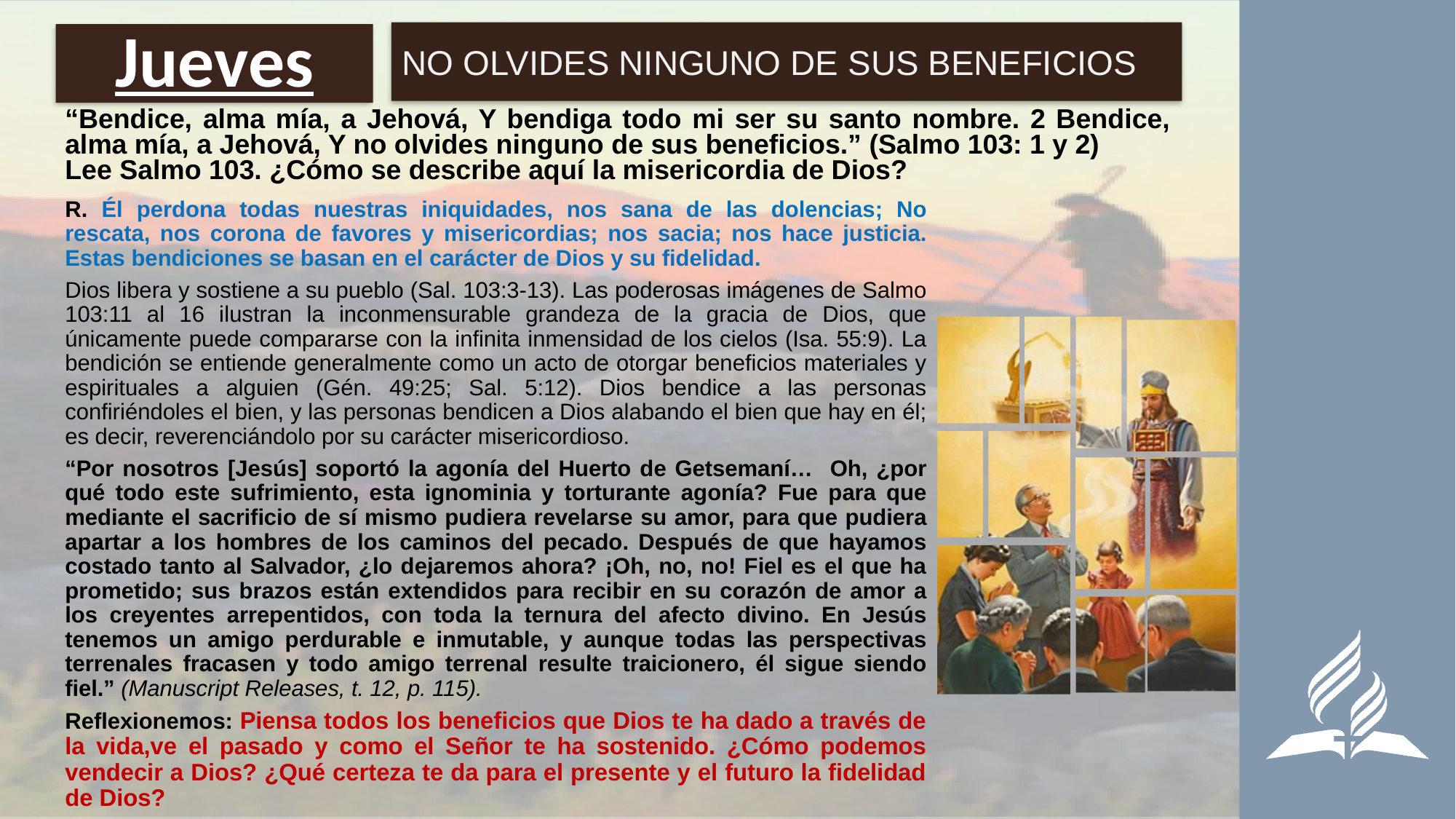

NO OLVIDES NINGUNO DE SUS BENEFICIOS
# Jueves
“Bendice, alma mía, a Jehová, Y bendiga todo mi ser su santo nombre. 2 Bendice, alma mía, a Jehová, Y no olvides ninguno de sus beneficios.” (Salmo 103: 1 y 2)
Lee Salmo 103. ¿Cómo se describe aquí la misericordia de Dios?
R. Él perdona todas nuestras iniquidades, nos sana de las dolencias; No rescata, nos corona de favores y misericordias; nos sacia; nos hace justicia. Estas bendiciones se basan en el carácter de Dios y su fidelidad.
Dios libera y sostiene a su pueblo (Sal. 103:3-13). Las poderosas imágenes de Salmo 103:11 al 16 ilustran la inconmensurable grandeza de la gracia de Dios, que únicamente puede compararse con la infinita inmensidad de los cielos (Isa. 55:9). La bendición se entiende generalmente como un acto de otorgar beneficios materiales y espirituales a alguien (Gén. 49:25; Sal. 5:12). Dios bendice a las personas confiriéndoles el bien, y las personas bendicen a Dios alabando el bien que hay en él; es decir, reverenciándolo por su carácter misericordioso.
“Por nosotros [Jesús] soportó la agonía del Huerto de Getsemaní…  Oh, ¿por qué todo este sufrimiento, esta ignominia y torturante agonía? Fue para que mediante el sacrificio de sí mismo pudiera revelarse su amor, para que pudiera apartar a los hombres de los caminos del pecado. Después de que hayamos costado tanto al Salvador, ¿lo dejaremos ahora? ¡Oh, no, no! Fiel es el que ha prometido; sus brazos están extendidos para recibir en su corazón de amor a los creyentes arrepentidos, con toda la ternura del afecto divino. En Jesús tenemos un amigo perdurable e inmutable, y aunque todas las perspectivas terrenales fracasen y todo amigo terrenal resulte traicionero, él sigue siendo fiel.” (Manuscript Releases, t. 12, p. 115).
Reflexionemos: Piensa todos los beneficios que Dios te ha dado a través de la vida,ve el pasado y como el Señor te ha sostenido. ¿Cómo podemos vendecir a Dios? ¿Qué certeza te da para el presente y el futuro la fidelidad de Dios?